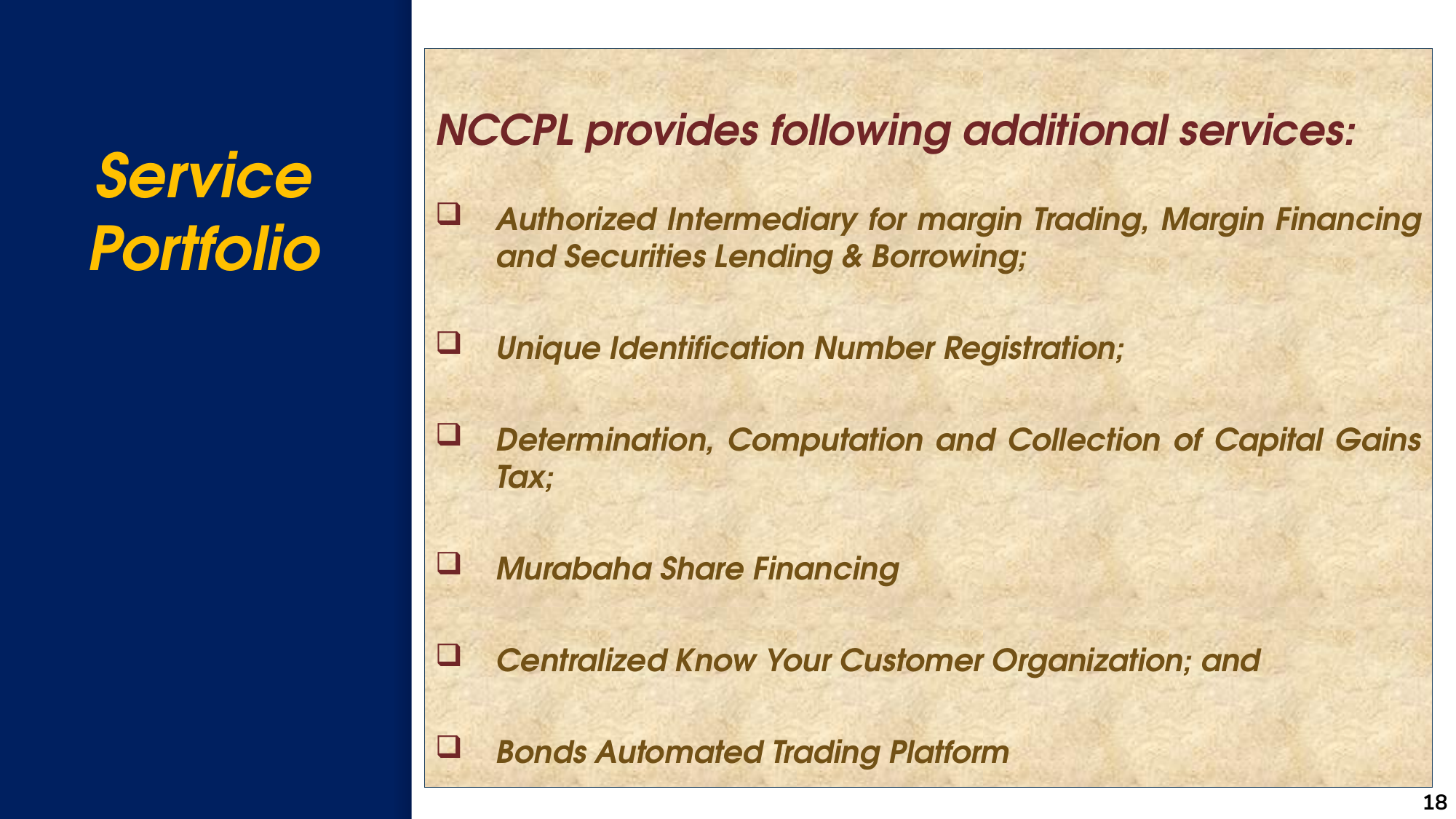

NCCPL provides following additional services:

Authorized Intermediary for margin Trading, Margin Financing and Securities Lending & Borrowing;

Unique Identification Number Registration;

Determination, Computation and Collection of Capital Gains Tax;

Murabaha Share Financing

Centralized Know Your Customer Organization; and

Bonds Automated Trading Platform
# Service Portfolio
18